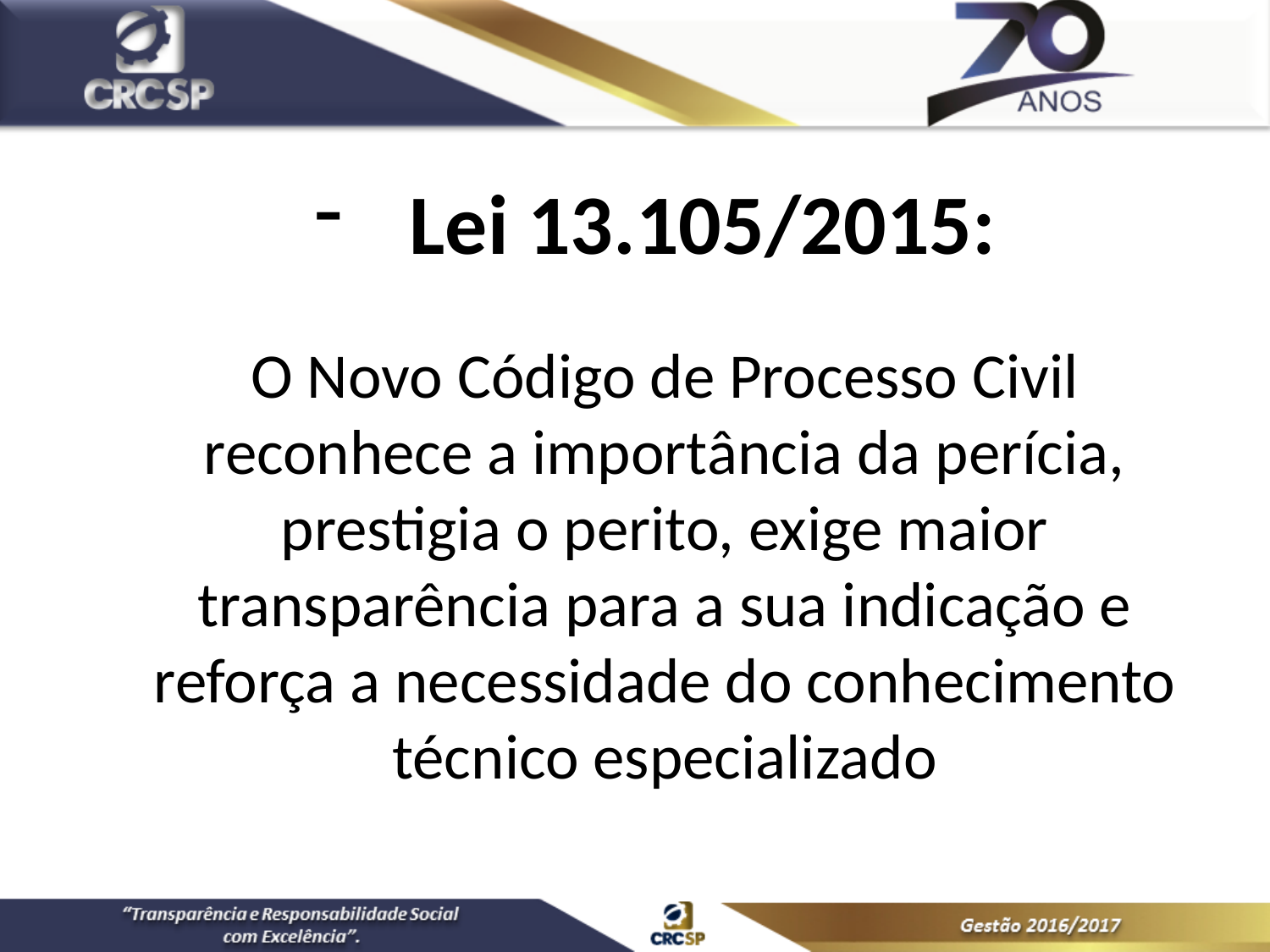

Lei 13.105/2015:

O Novo Código de Processo Civil reconhece a importância da perícia, prestigia o perito, exige maior transparência para a sua indicação e reforça a necessidade do conhecimento técnico especializado